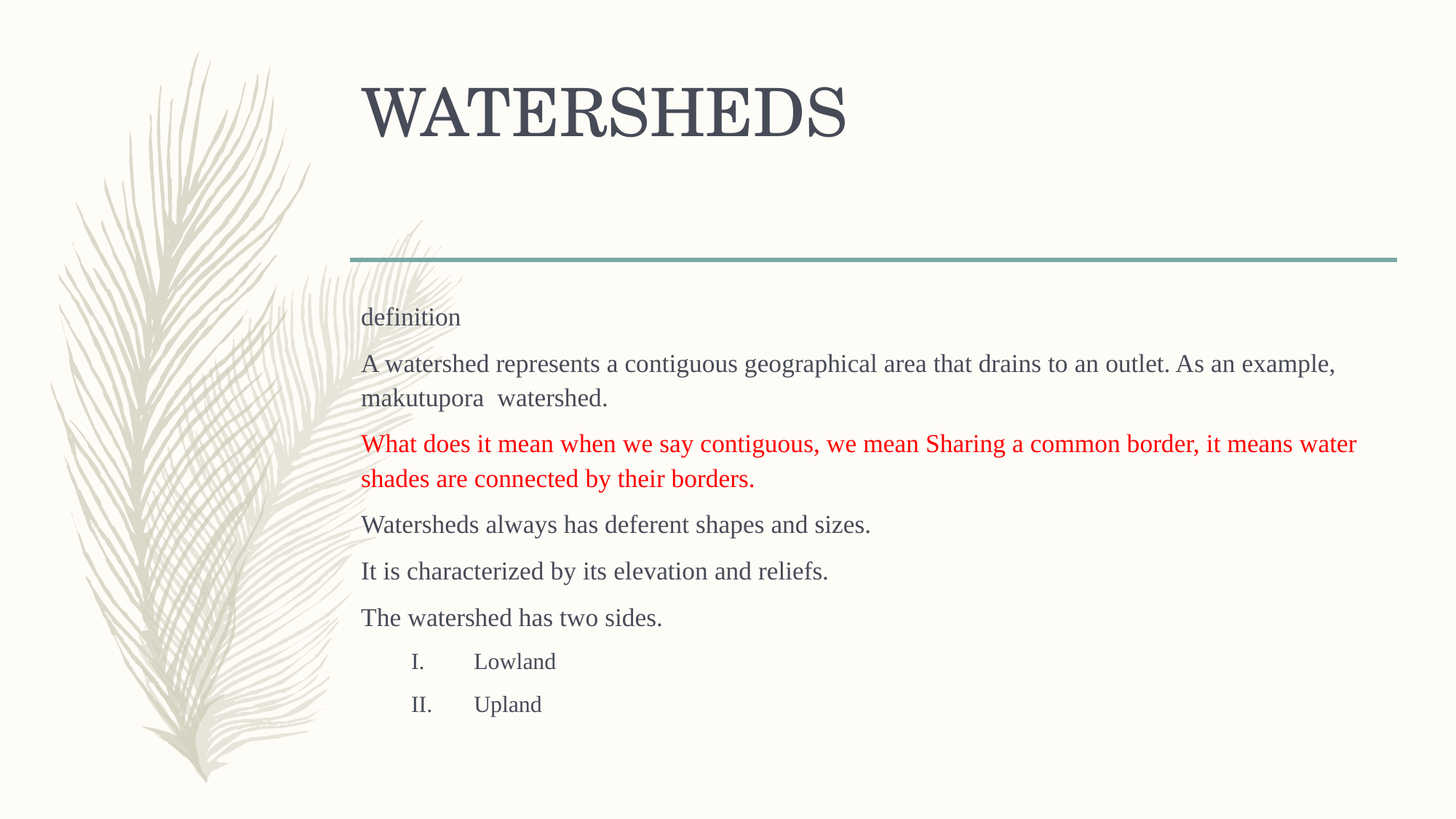

# WATERSHEDS
definition
A watershed represents a contiguous geographical area that drains to an outlet. As an example, makutupora  watershed.
What does it mean when we say contiguous, we mean Sharing a common border, it means water shades are connected by their borders.
Watersheds always has deferent shapes and sizes.
It is characterized by its elevation and reliefs.
The watershed has two sides.
Lowland
Upland